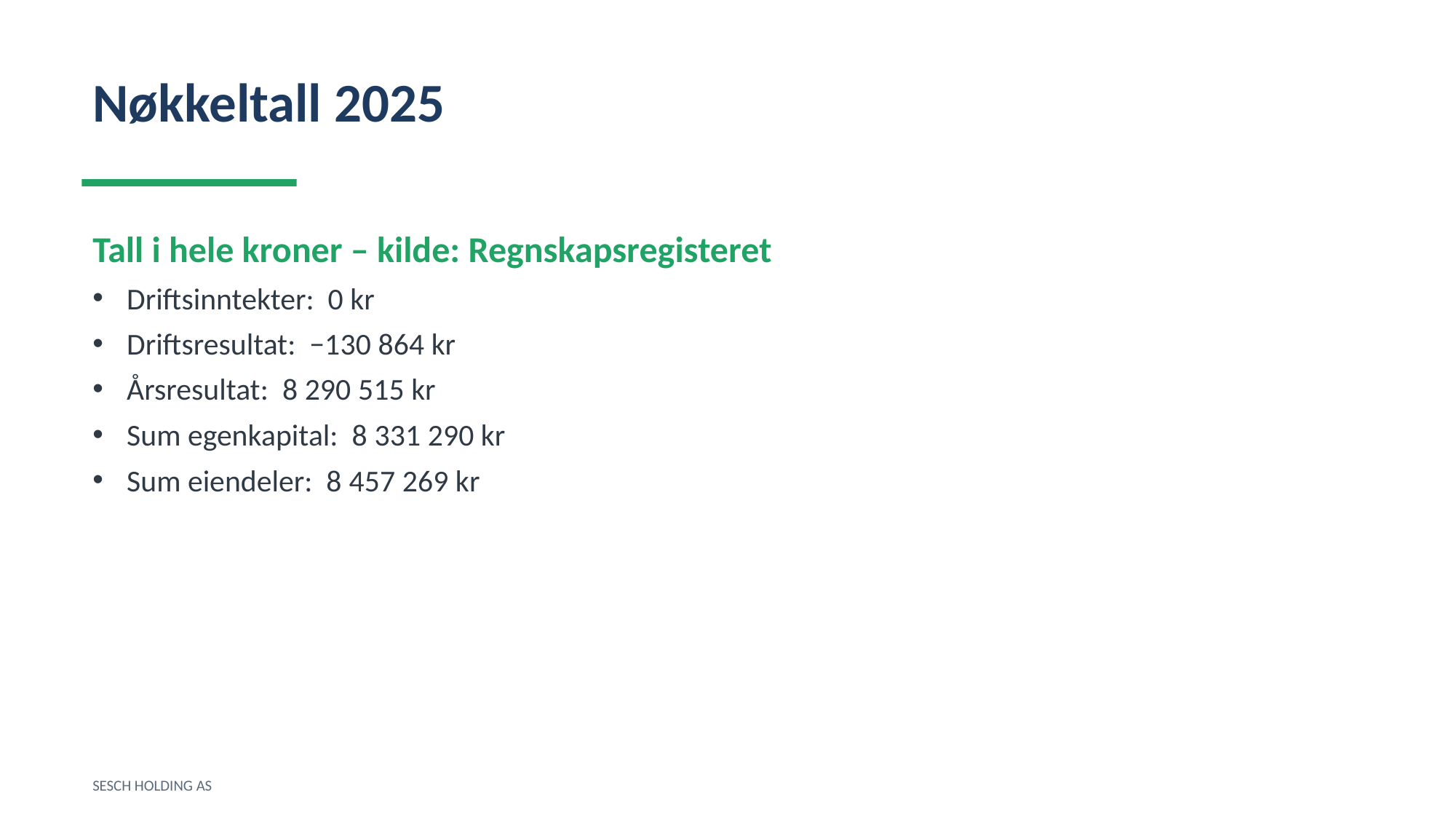

Nøkkeltall 2025

Tall i hele kroner – kilde: Regnskapsregisteret
Driftsinntekter:  0 kr
Driftsresultat:  −130 864 kr
Årsresultat:  8 290 515 kr
Sum egenkapital:  8 331 290 kr
Sum eiendeler:  8 457 269 kr
SESCH HOLDING AS